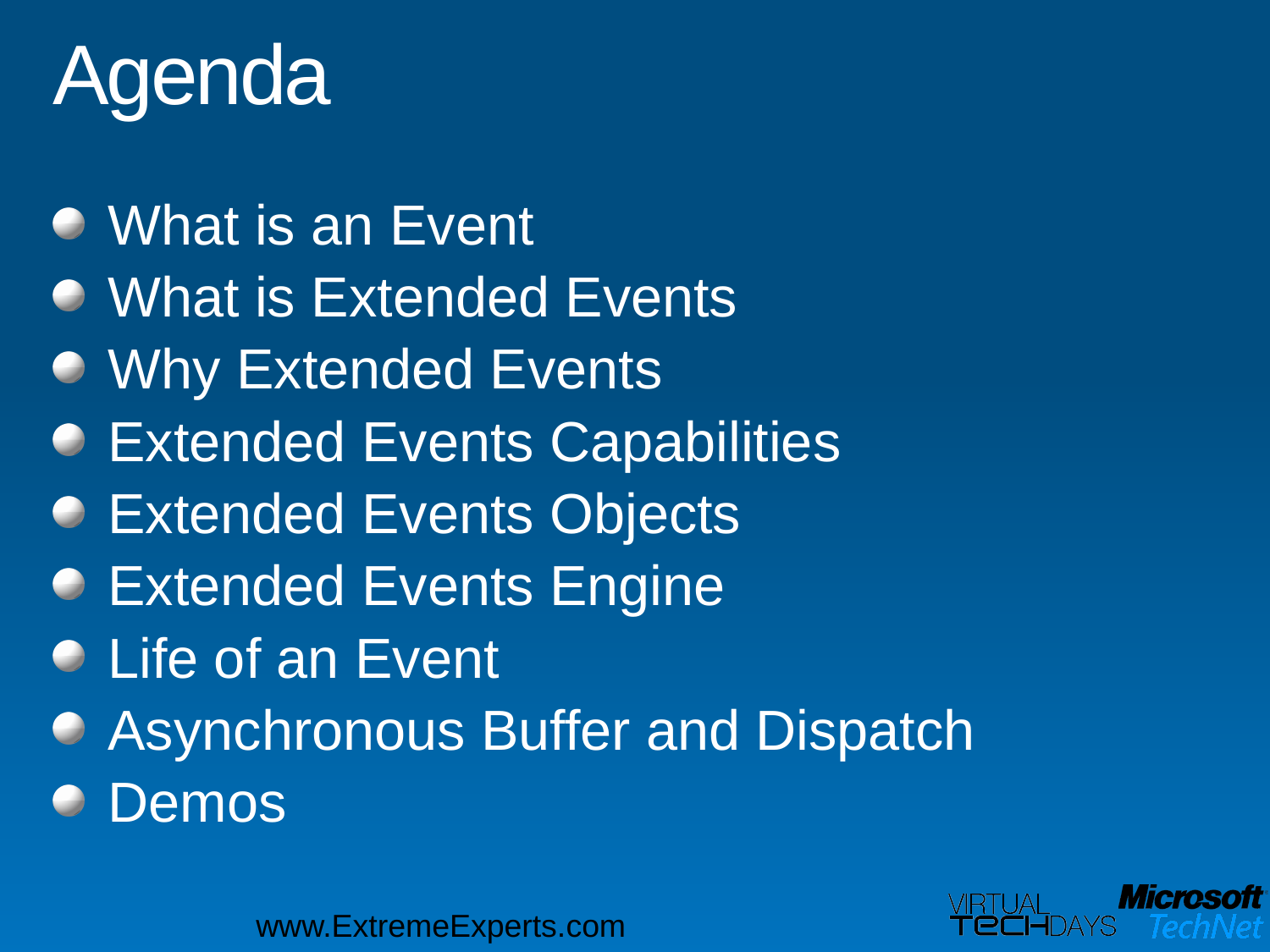

# Agenda
What is an Event
What is Extended Events
Why Extended Events
Extended Events Capabilities
Extended Events Objects
Extended Events Engine
Life of an Event
Asynchronous Buffer and Dispatch
Demos